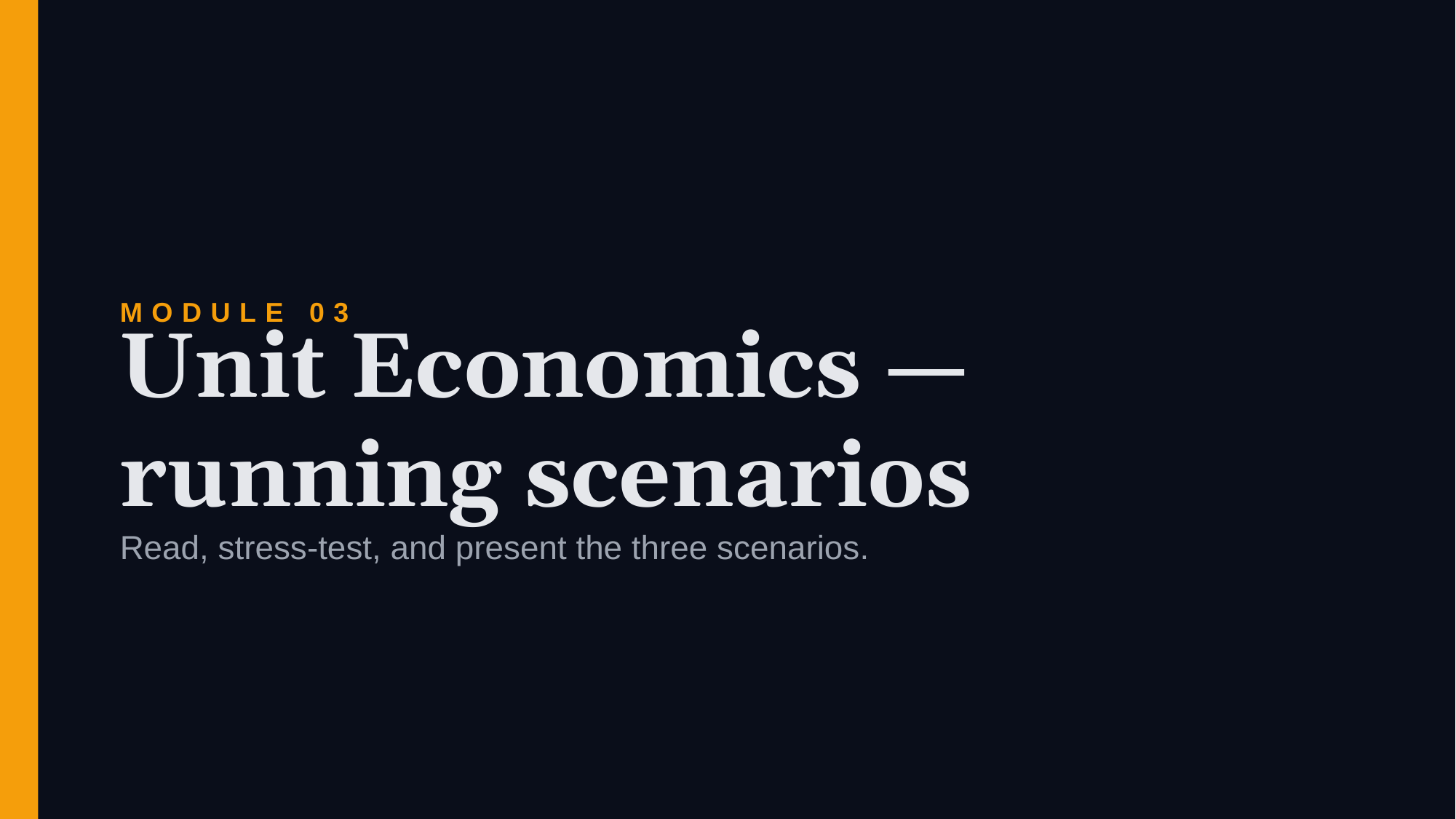

MODULE 03
Unit Economics — running scenarios
Read, stress-test, and present the three scenarios.